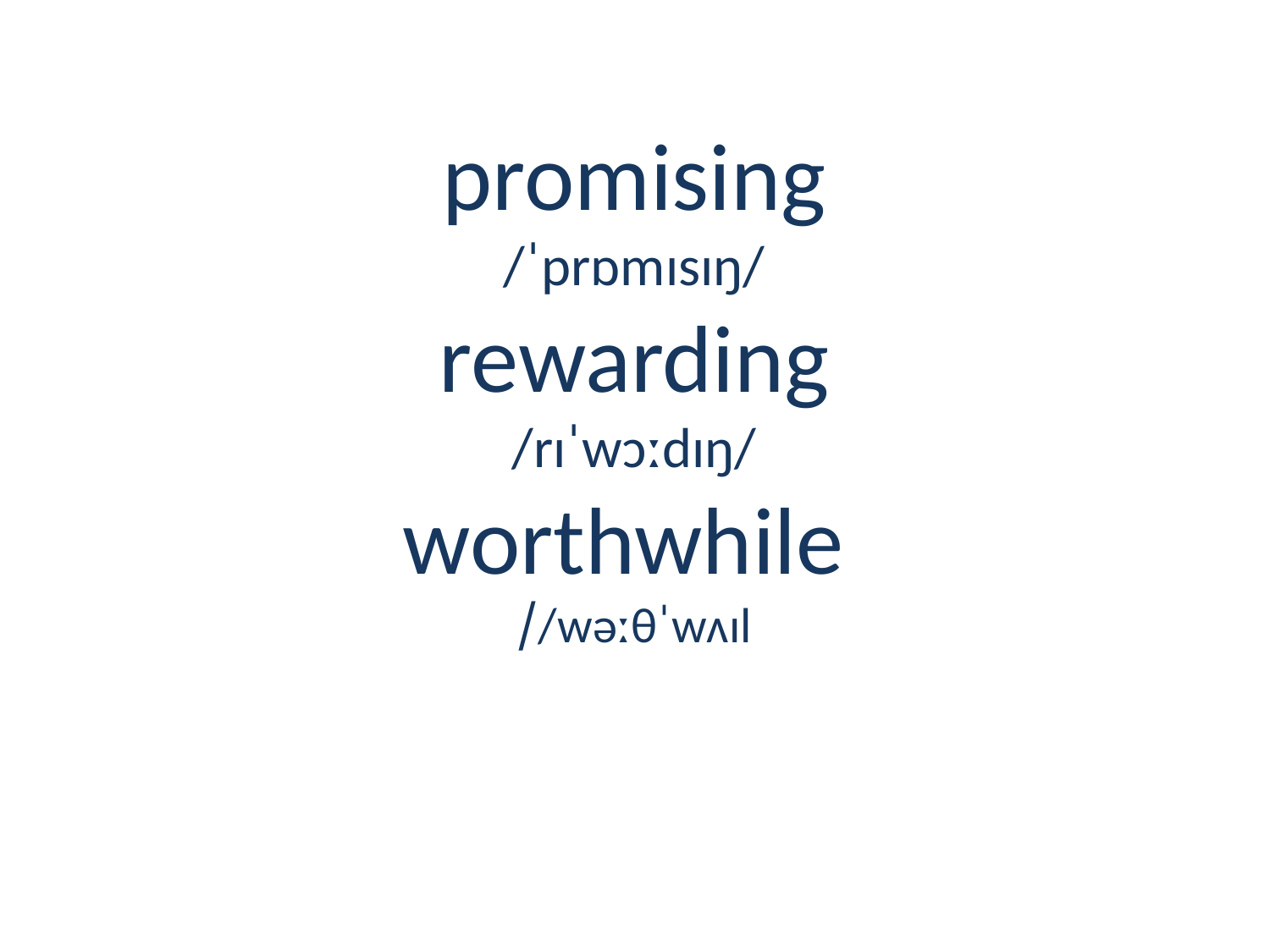

# promising /ˈprɒmɪsɪŋ/ rewarding /rɪˈwɔːdɪŋ/ worthwhile /wəːθˈwʌɪl/